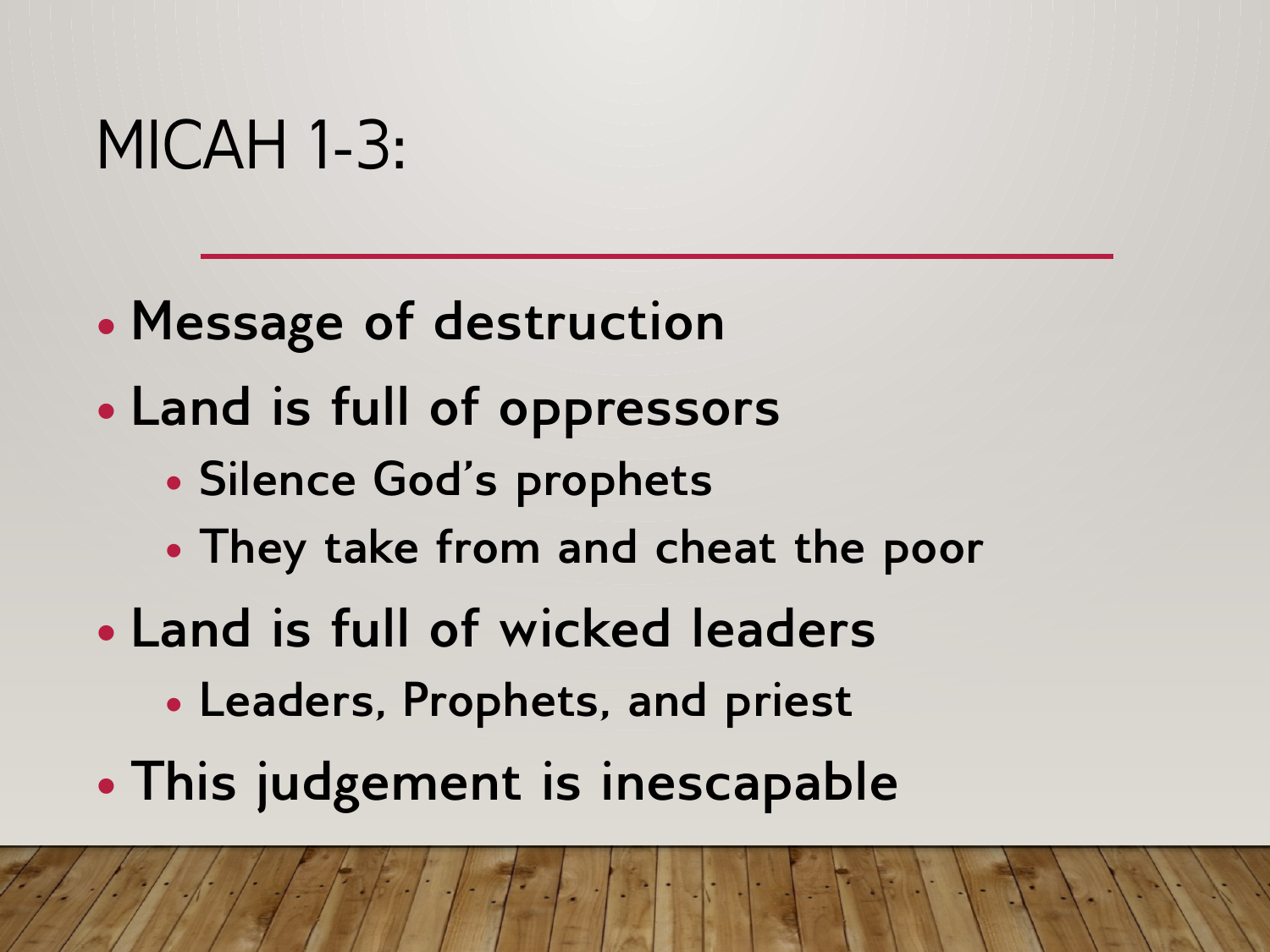

# Micah 1-3:
Message of destruction
Land is full of oppressors
Silence God’s prophets
They take from and cheat the poor
Land is full of wicked leaders
Leaders, Prophets, and priest
This judgement is inescapable